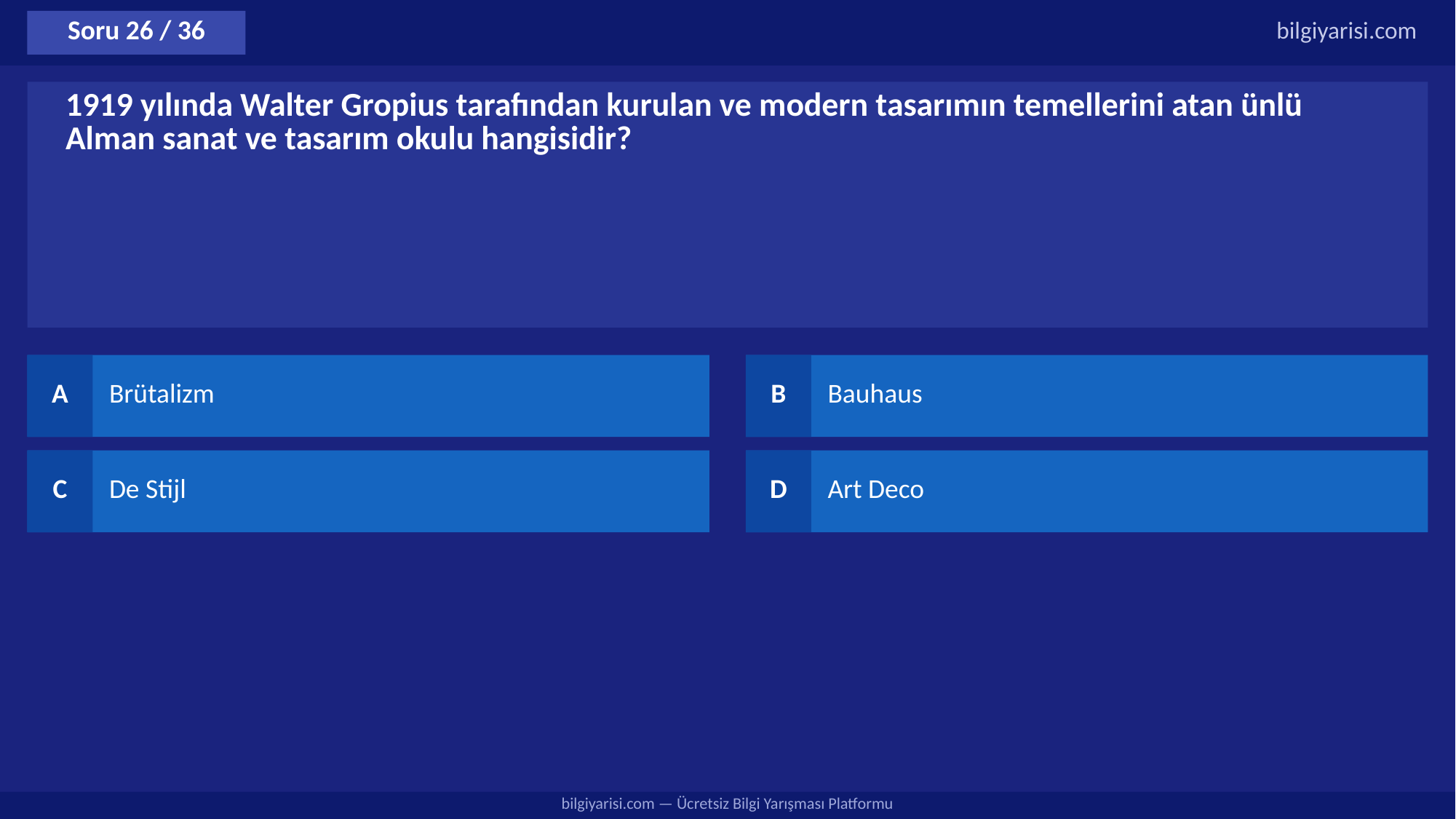

Soru 26 / 36
bilgiyarisi.com

1919 yılında Walter Gropius tarafından kurulan ve modern tasarımın temellerini atan ünlü Alman sanat ve tasarım okulu hangisidir?

A
Brütalizm

B
Bauhaus

C
De Stijl

D
Art Deco
bilgiyarisi.com — Ücretsiz Bilgi Yarışması Platformu